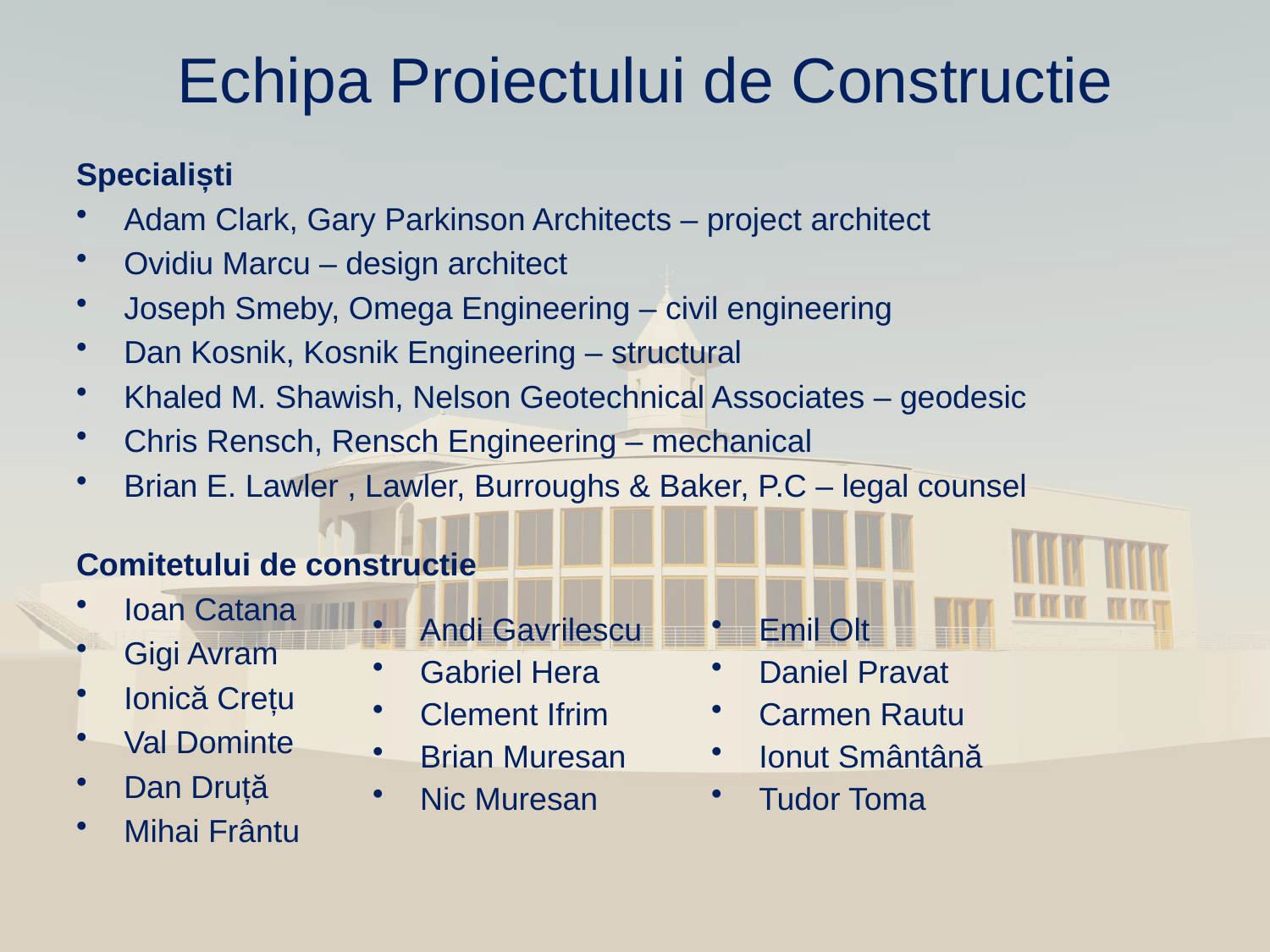

# Echipa Proiectului de Constructie
Specialiști
Adam Clark, Gary Parkinson Architects – project architect
Ovidiu Marcu – design architect
Joseph Smeby, Omega Engineering – civil engineering
Dan Kosnik, Kosnik Engineering – structural
Khaled M. Shawish, Nelson Geotechnical Associates – geodesic
Chris Rensch, Rensch Engineering – mechanical
Brian E. Lawler , Lawler, Burroughs & Baker, P.C – legal counsel

Comitetului de constructie
Ioan Catana
Gigi Avram
Ionică Crețu
Val Dominte
Dan Druță
Mihai Frântu

Andi Gavrilescu
Gabriel Hera
Clement Ifrim
Brian Muresan
Nic Muresan
Emil Olt
Daniel Pravat
Carmen Rautu
Ionut Smântână
Tudor Toma